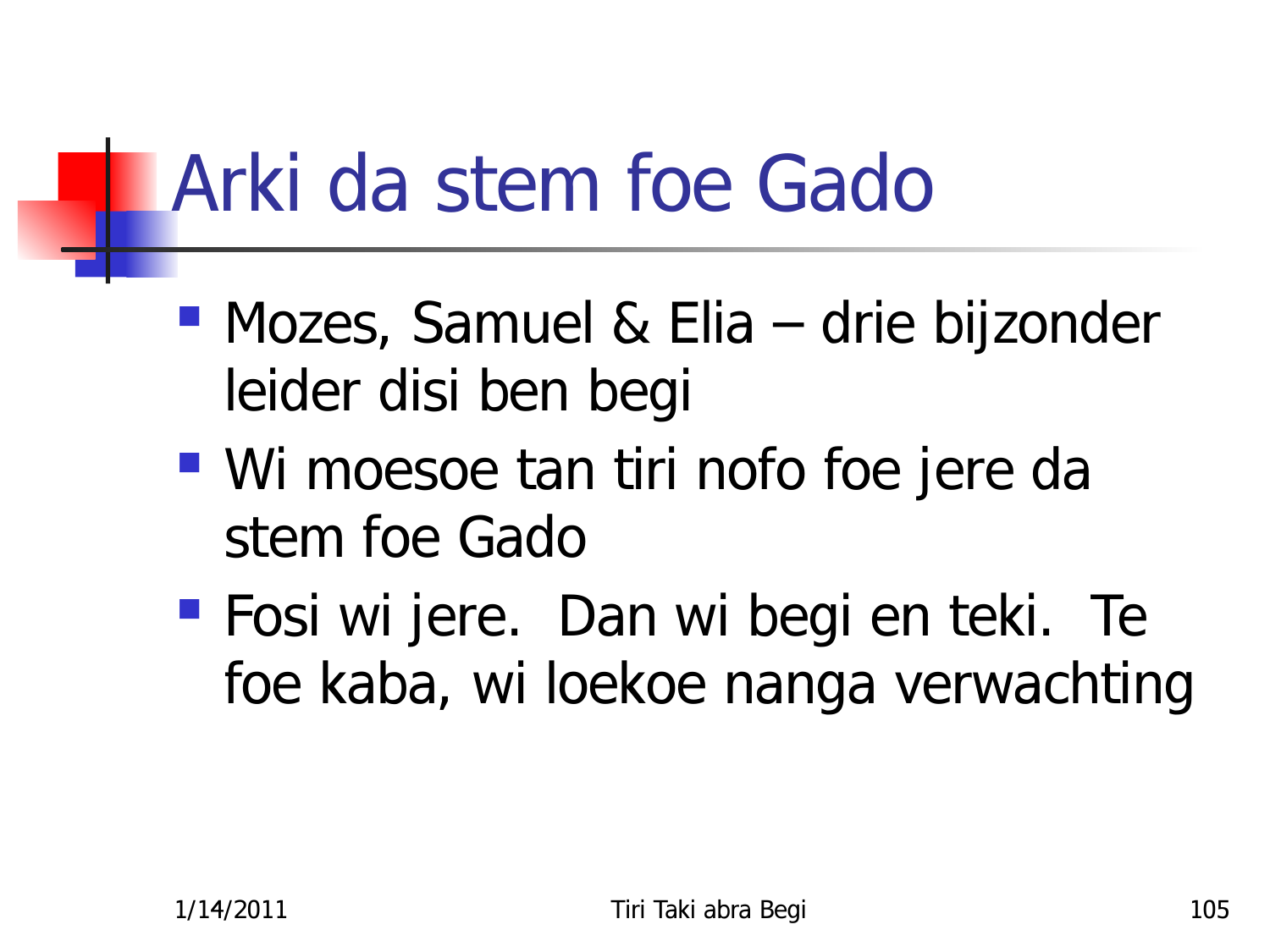

# Arki da stem foe Gado
Mozes, Samuel & Elia – drie bijzonder leider disi ben begi
Wi moesoe tan tiri nofo foe jere da stem foe Gado
Fosi wi jere.  Dan wi begi en teki.  Te foe kaba, wi loekoe nanga verwachting
1/14/2011
Tiri Taki abra Begi
105